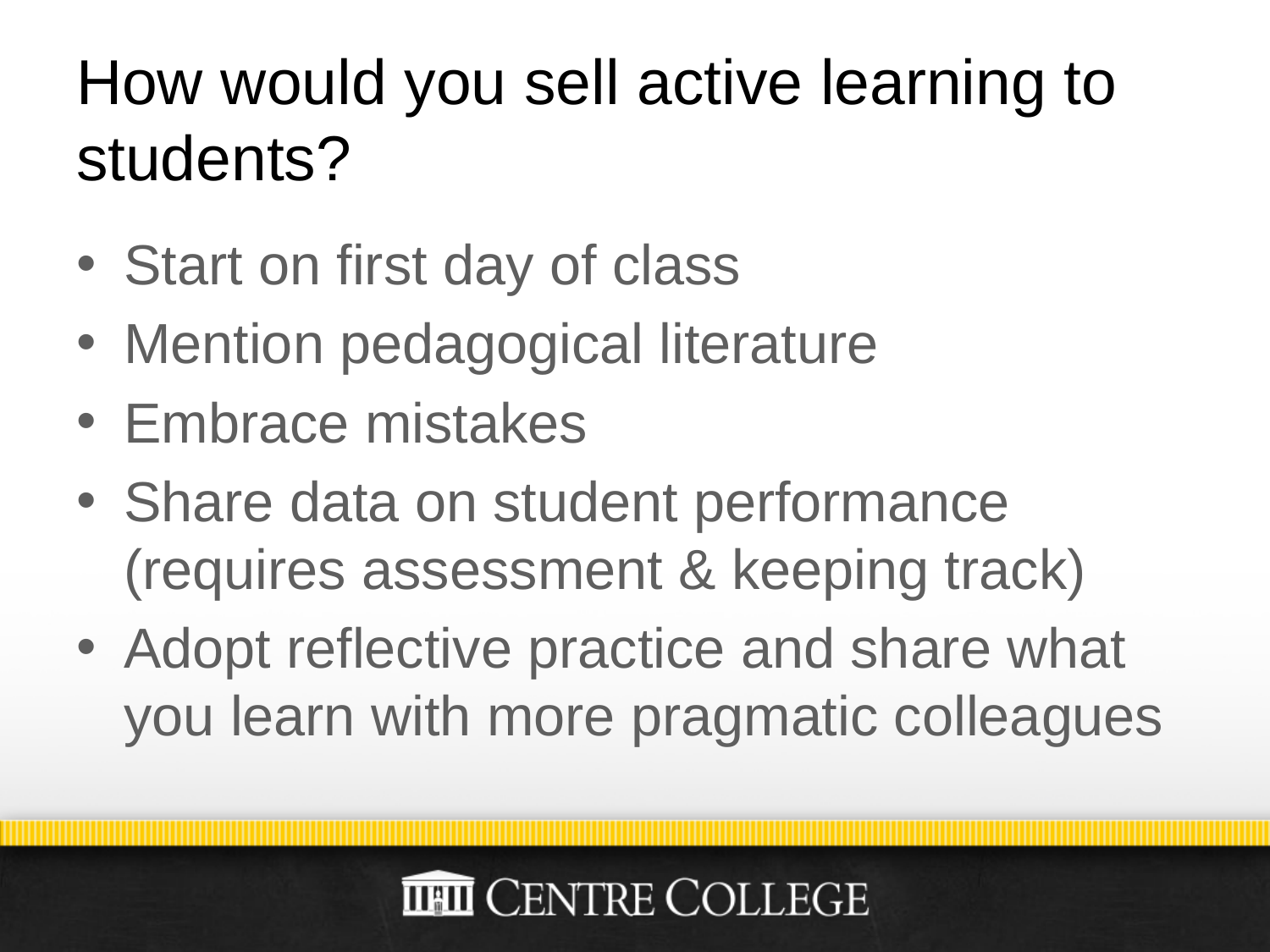

# How would you sell active learning to students?
Start on first day of class
Mention pedagogical literature
Embrace mistakes
Share data on student performance (requires assessment & keeping track)
Adopt reflective practice and share what you learn with more pragmatic colleagues